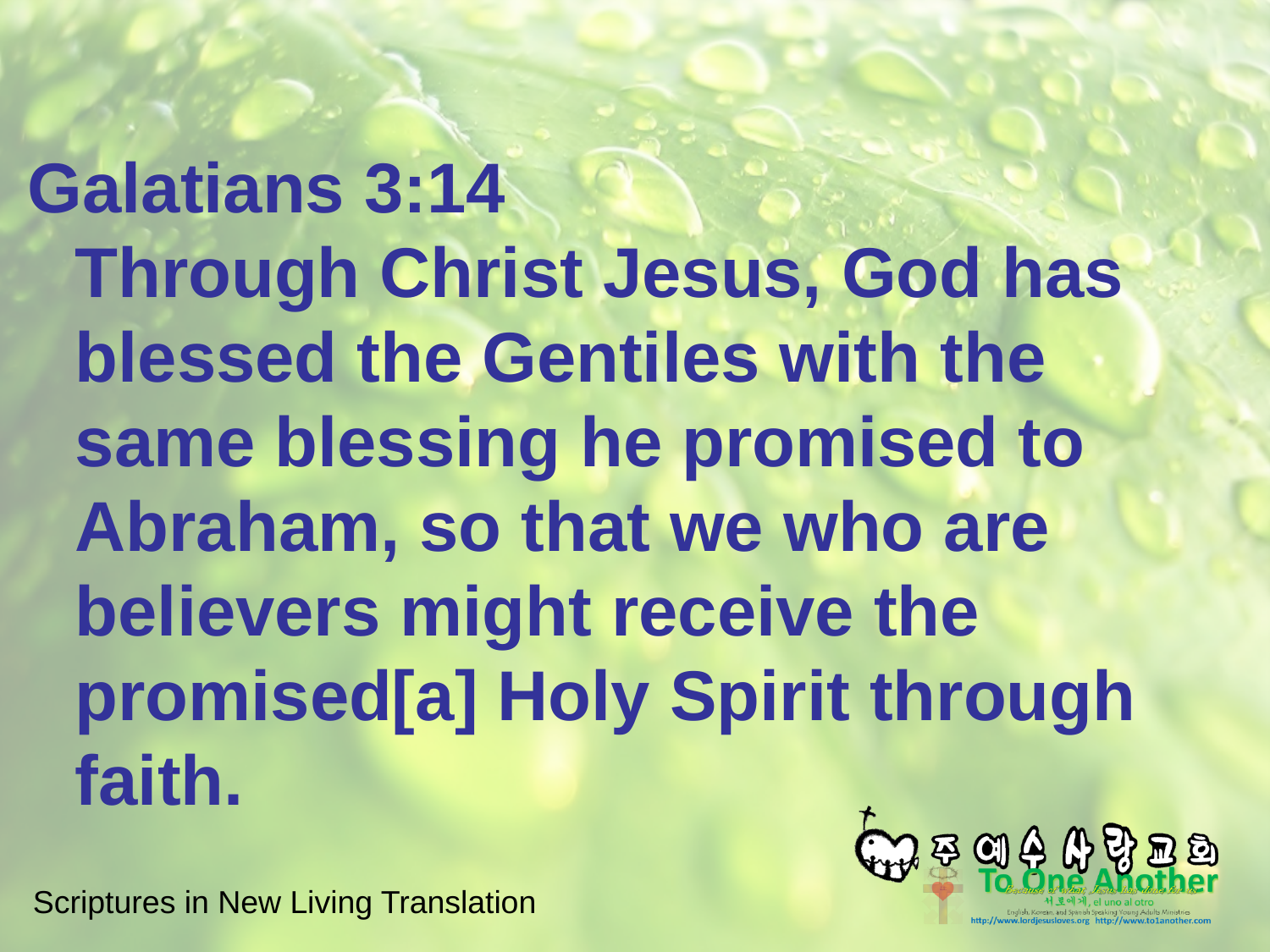

#
Galatians 3:14
Through Christ Jesus, God has blessed the Gentiles with the same blessing he promised to Abraham, so that we who are believers might receive the promised[a] Holy Spirit through faith.